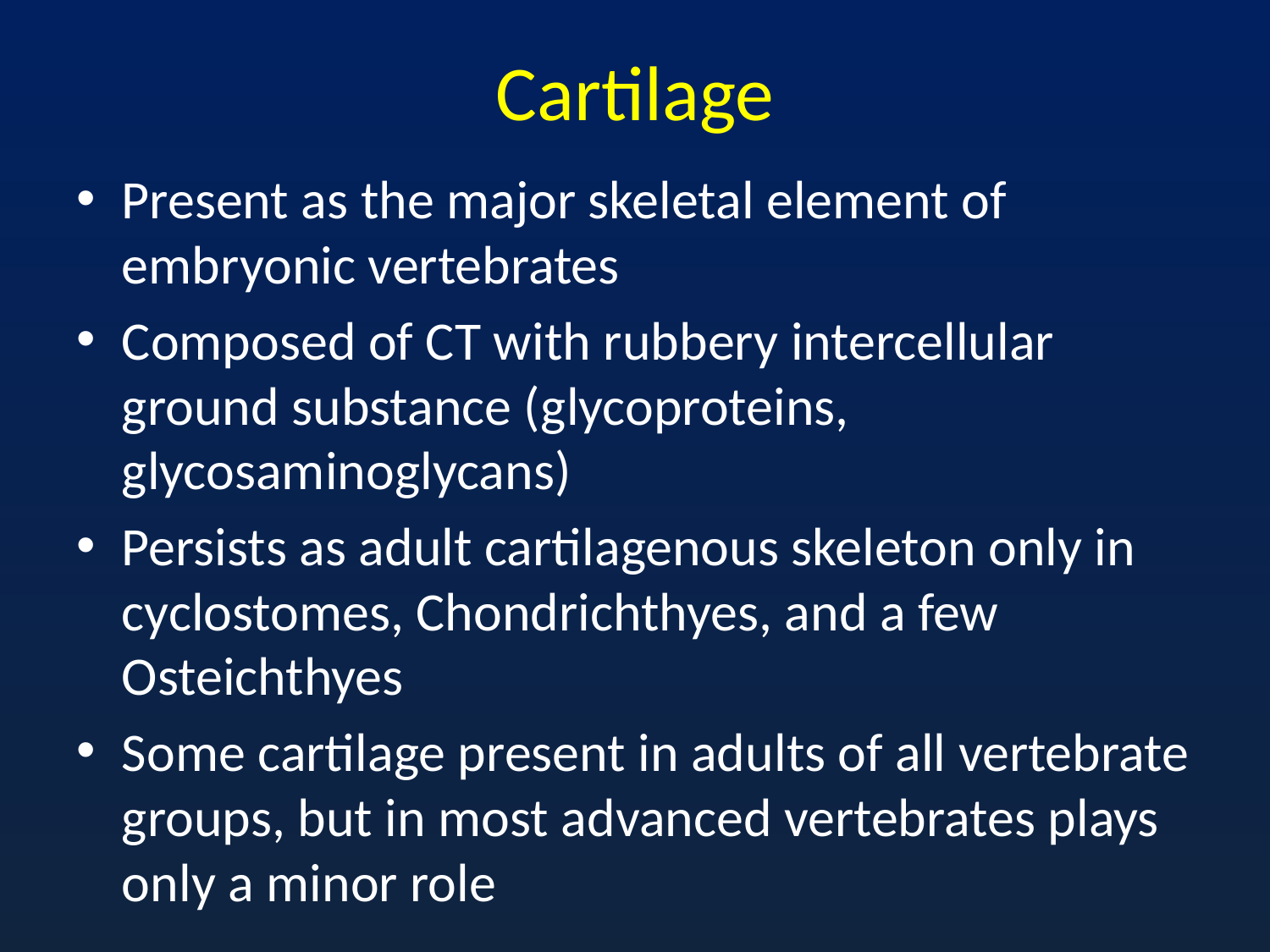

# Cartilage
Present as the major skeletal element of embryonic vertebrates
Composed of CT with rubbery intercellular ground substance (glycoproteins, glycosaminoglycans)
Persists as adult cartilagenous skeleton only in cyclostomes, Chondrichthyes, and a few Osteichthyes
Some cartilage present in adults of all vertebrate groups, but in most advanced vertebrates plays only a minor role